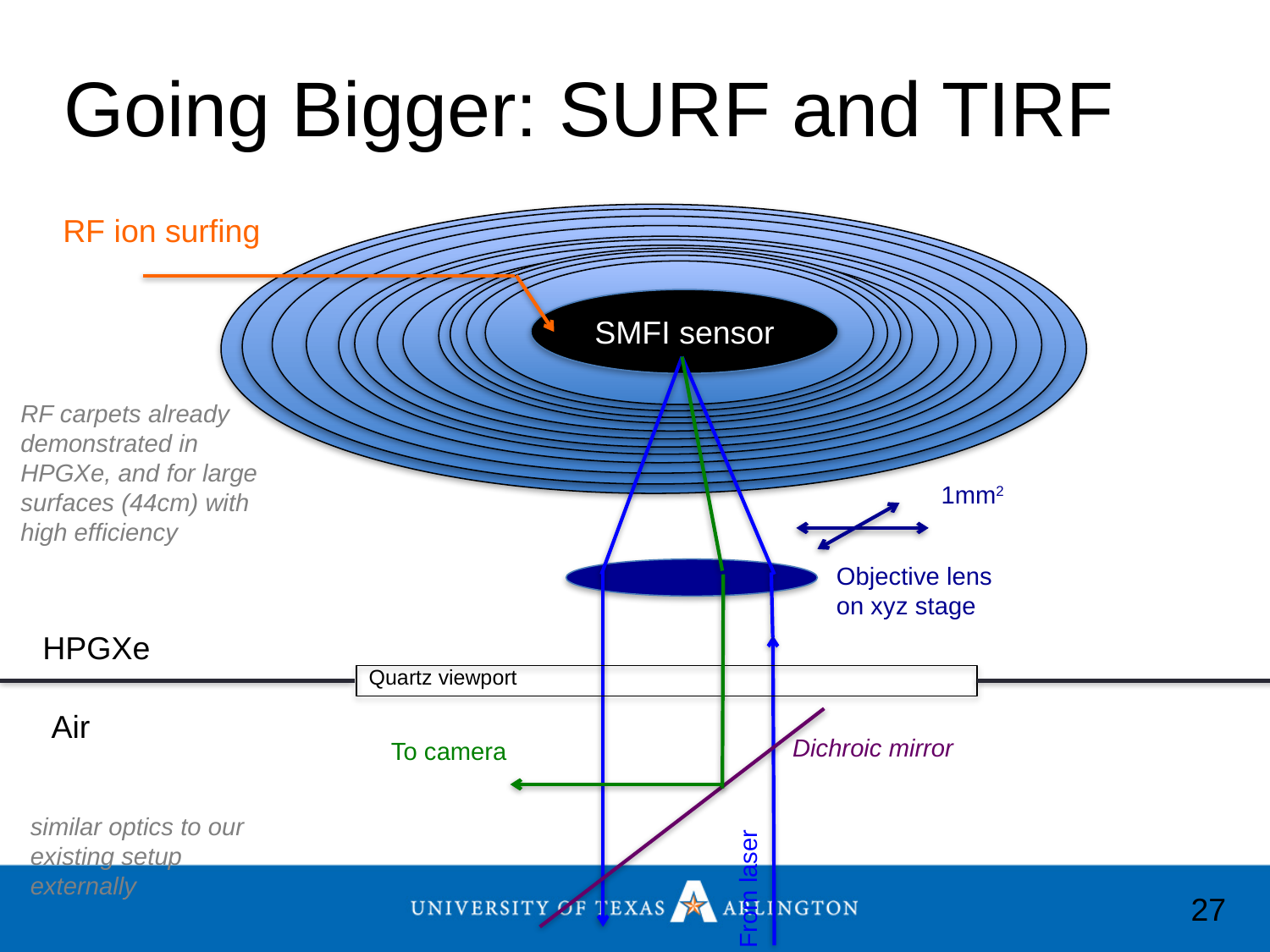

# Going Bigger: SURF and TIRF
RF ion surfing

SMFI sensor
RF carpets already demonstrated in HPGXe, and for large surfaces (44cm) with high efficiency
1mm2
Objective lens on xyz stage

HPGXe
Quartz viewport

Air
Dichroic mirror
To camera
similar optics to our existing setup externally
From laser
27